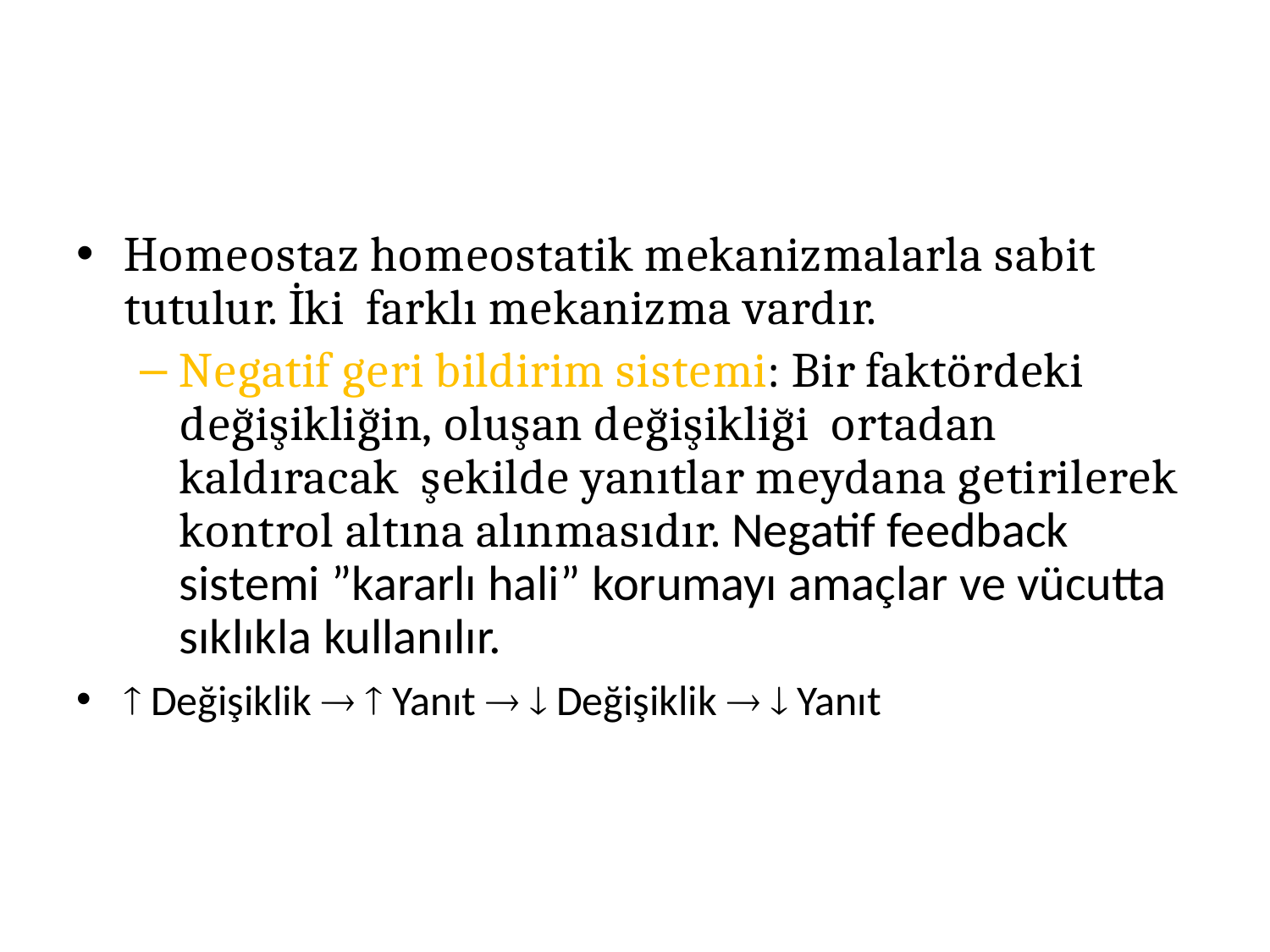

#
Homeostaz homeostatik mekanizmalarla sabit tutulur. İki  farklı mekanizma vardır.
Negatif geri bildirim sistemi: Bir faktördeki değişikliğin, oluşan değişikliği  ortadan kaldıracak  şekilde yanıtlar meydana getirilerek kontrol altına alınmasıdır. Negatif feedback sistemi ”kararlı hali” korumayı amaçlar ve vücutta sıklıkla kullanılır.
↑ Değişiklik → ↑ Yanıt → ↓ Değişiklik → ↓ Yanıt